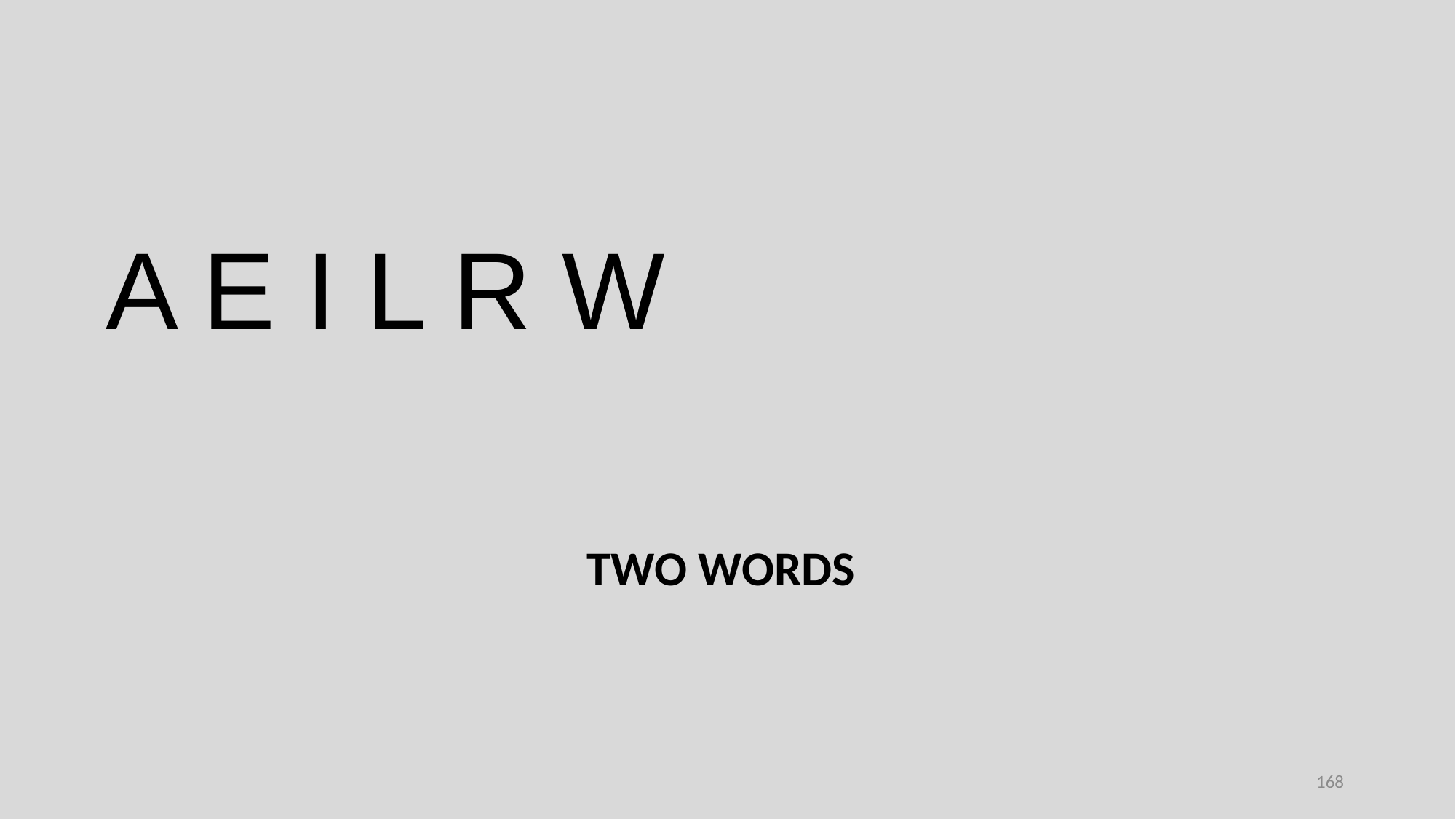

A E I L R W
TWO WORDS
168